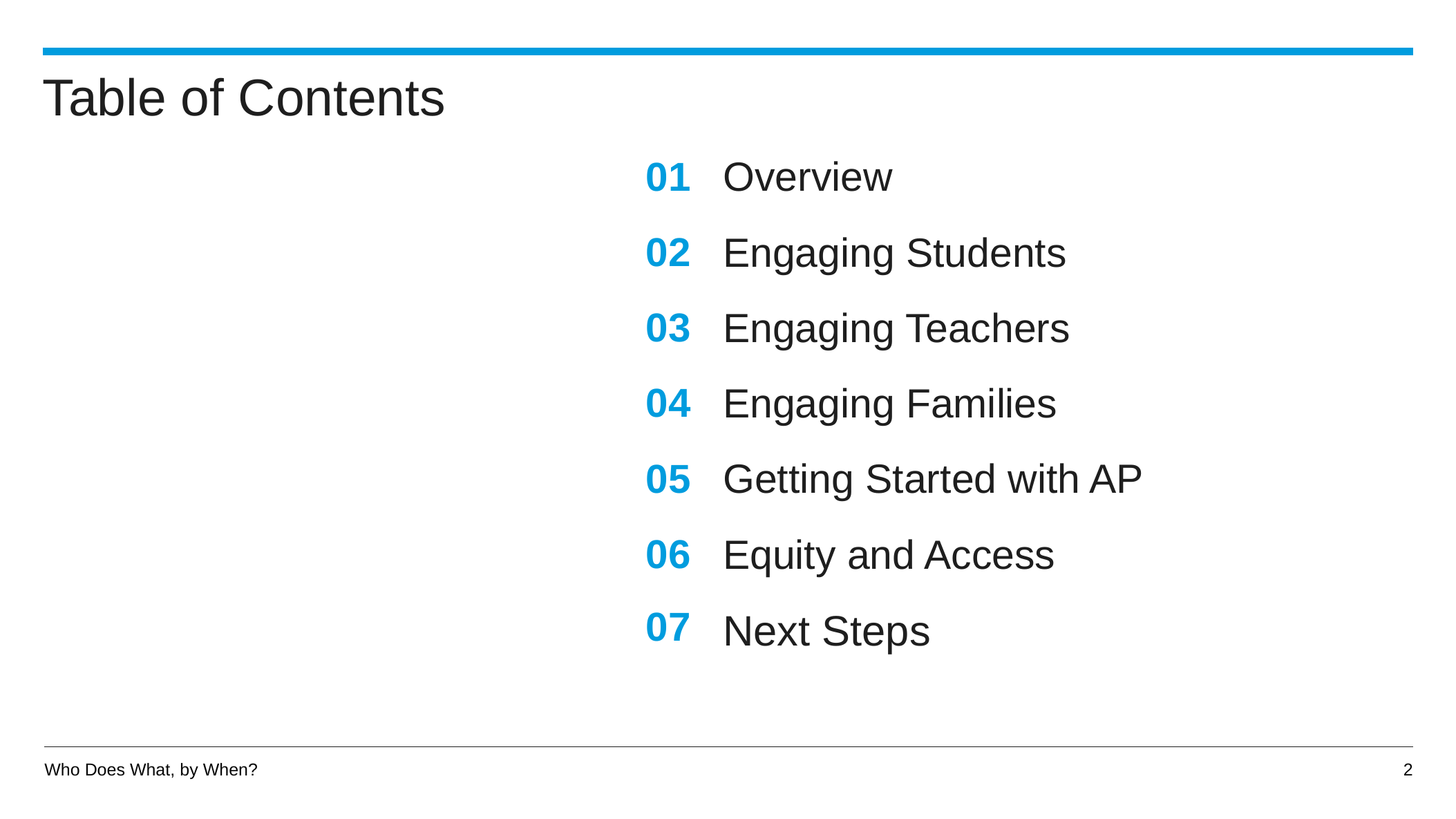

# Table of Contents
01
Overview
02
Engaging Students
03
Engaging Teachers
04
Engaging Families
05
Getting Started with AP
06
Equity and Access
07
Next Steps